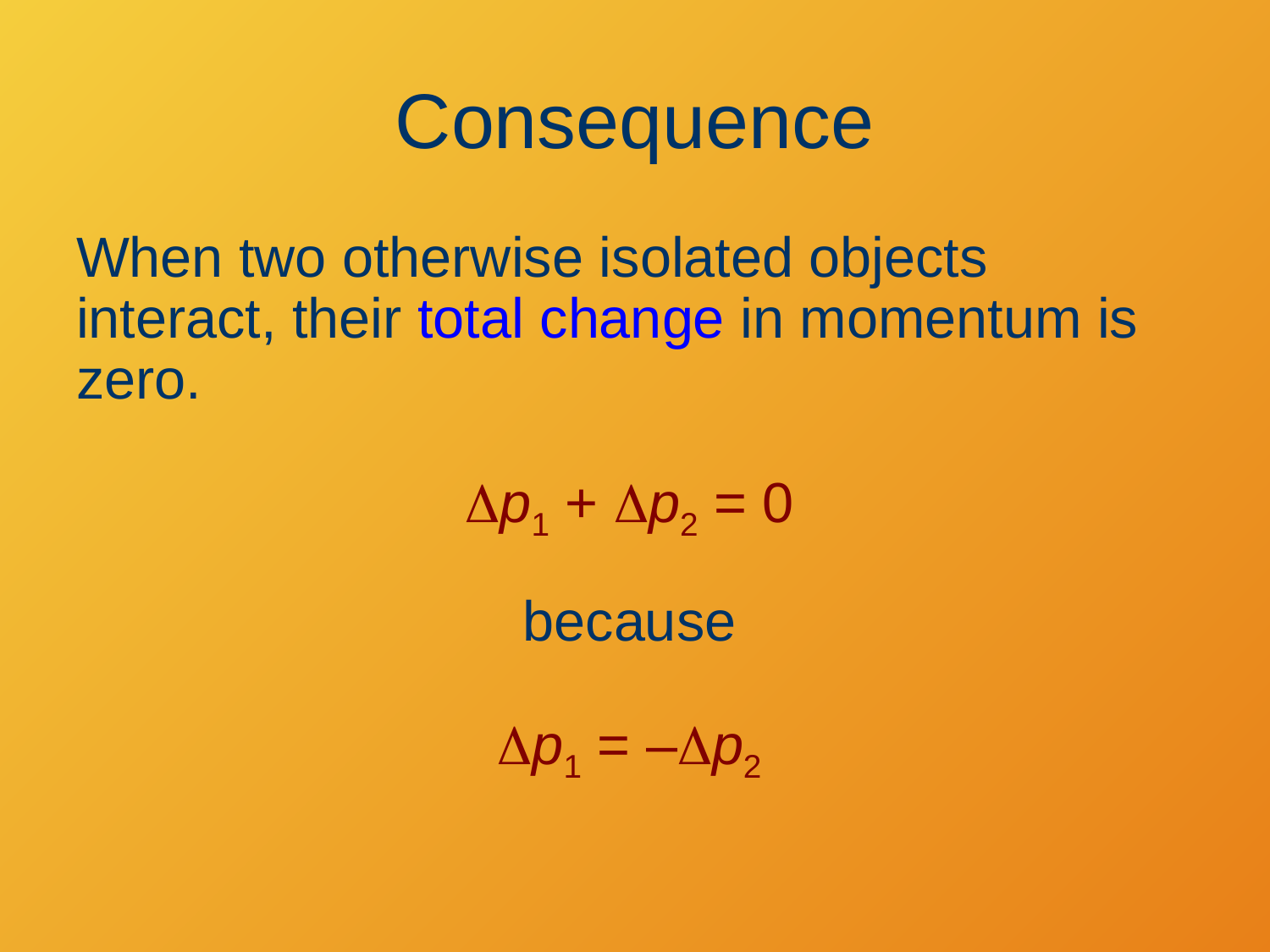

# Consequence
When two otherwise isolated objects interact, their total change in momentum is zero.
Δp1 + Δp2 = 0
because
Δp1 = –Δp2